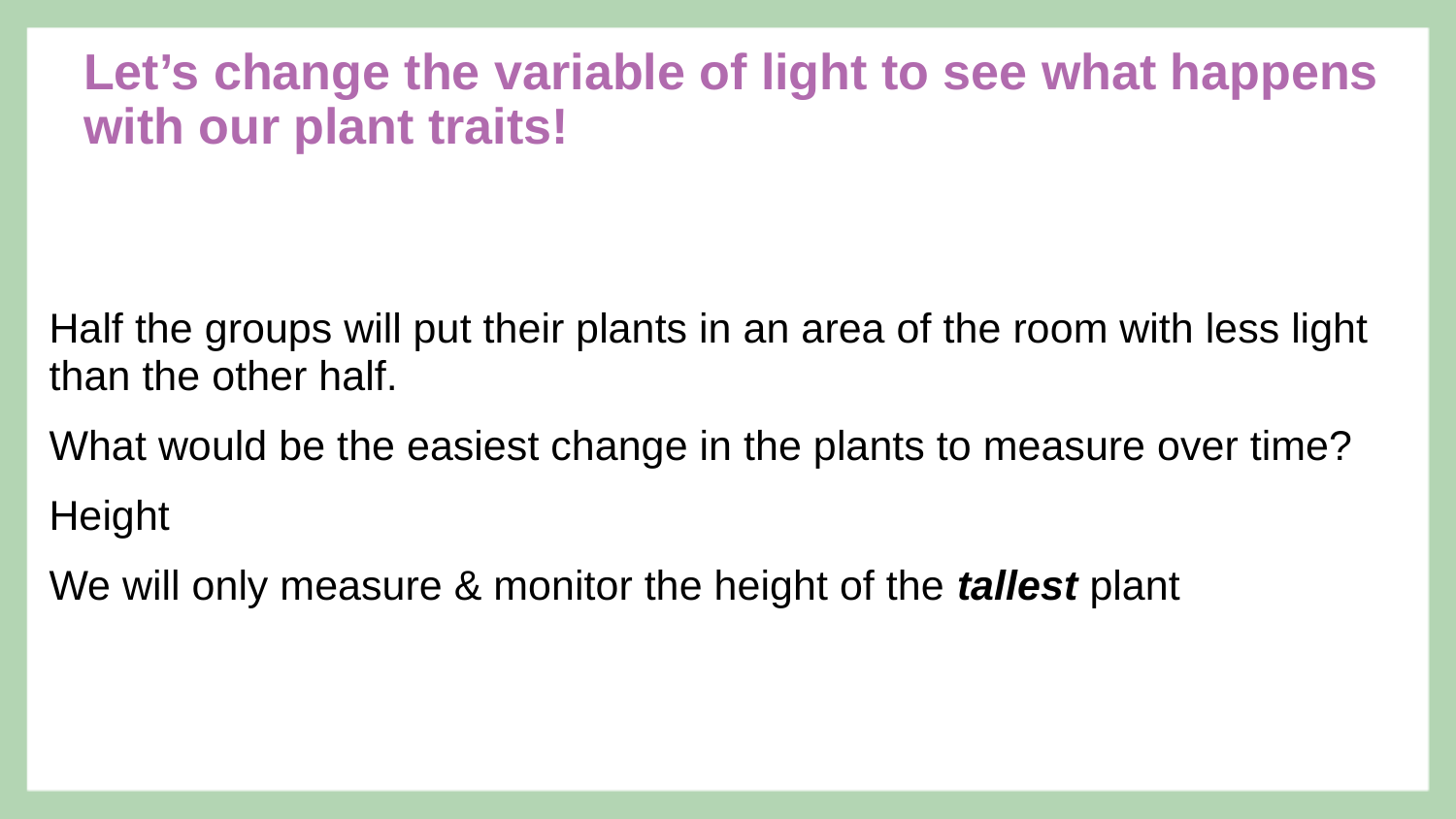

# Let’s change the variable of light to see what happens with our plant traits!

Half the groups will put their plants in an area of the room with less light than the other half.
What would be the easiest change in the plants to measure over time?
Height
We will only measure & monitor the height of the tallest plant